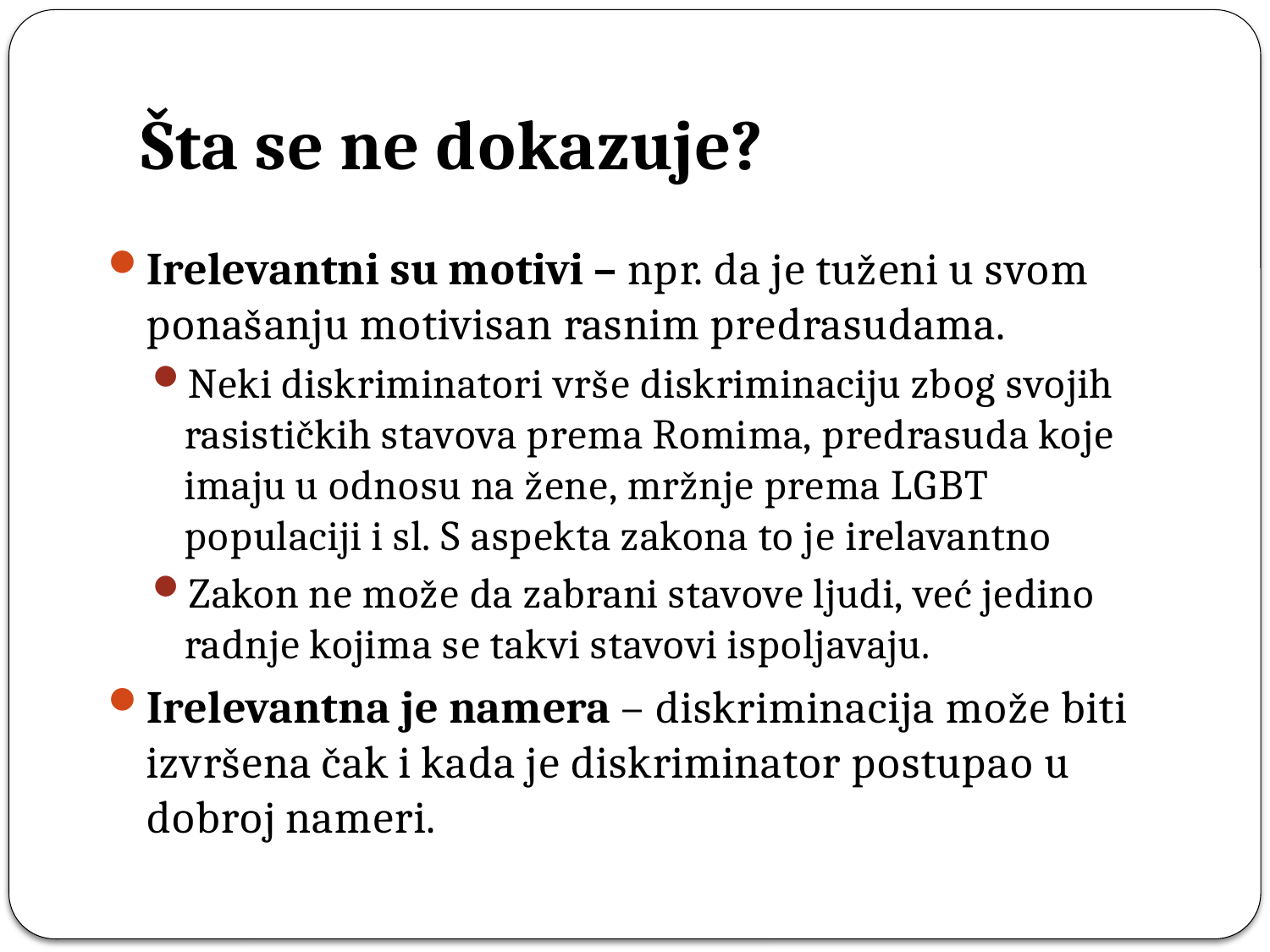

# Šta se ne dokazuje?
Irelevantni su motivi – npr. da je tuženi u svom ponašanju motivisan rasnim predrasudama.
Neki diskriminatori vrše diskriminaciju zbog svojih rasističkih stavova prema Romima, predrasuda koje imaju u odnosu na žene, mržnje prema LGBT populaciji i sl. S aspekta zakona to je irelavantno
Zakon ne može da zabrani stavove ljudi, već jedino radnje kojima se takvi stavovi ispoljavaju.
Irelevantna je namera – diskriminacija može biti izvršena čak i kada je diskriminator postupao u dobroj nameri.